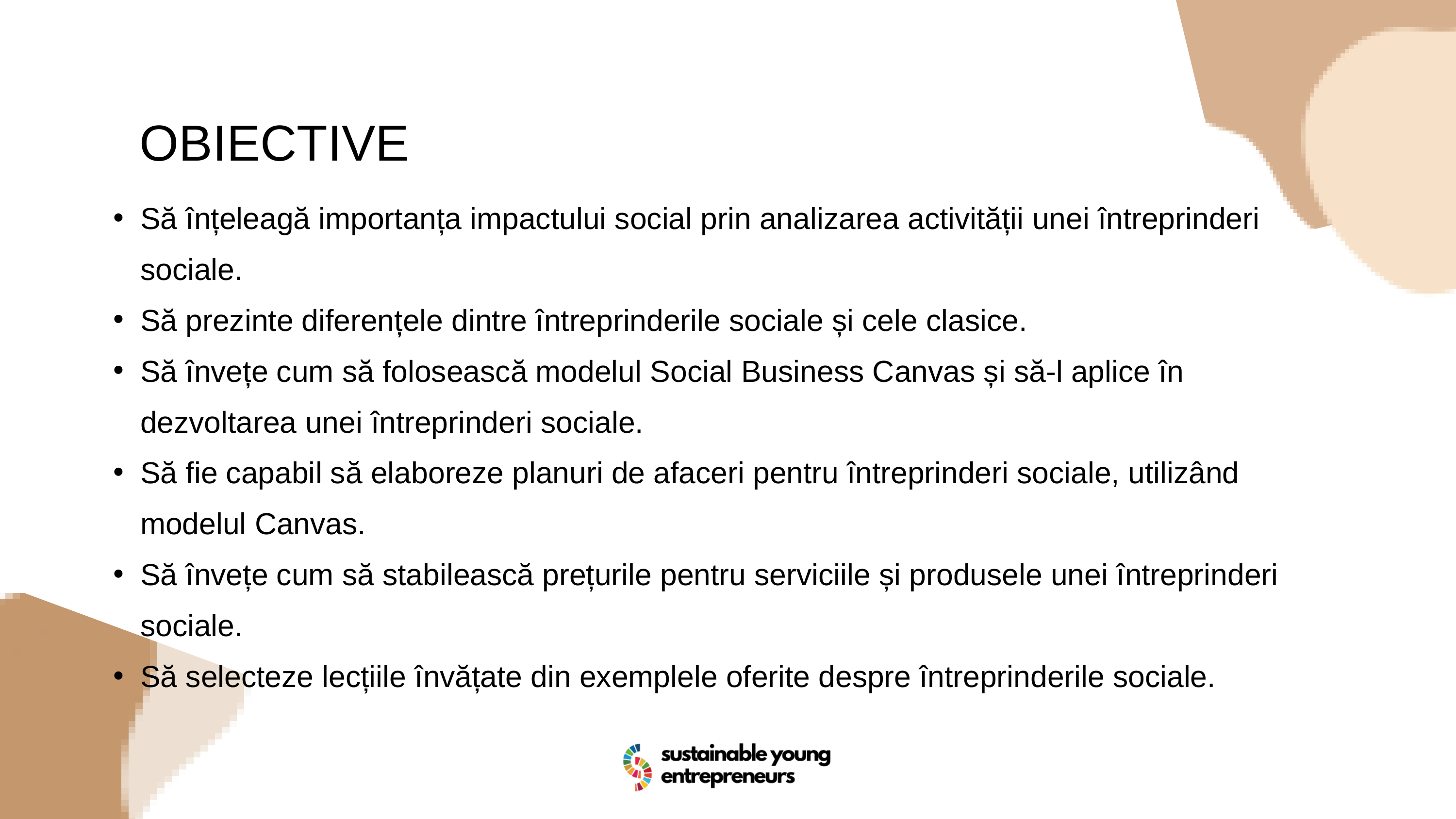

OBIECTIVE
Să înțeleagă importanța impactului social prin analizarea activității unei întreprinderi sociale.
Să prezinte diferențele dintre întreprinderile sociale și cele clasice.
Să învețe cum să folosească modelul Social Business Canvas și să-l aplice în dezvoltarea unei întreprinderi sociale.
Să fie capabil să elaboreze planuri de afaceri pentru întreprinderi sociale, utilizând modelul Canvas.
Să învețe cum să stabilească prețurile pentru serviciile și produsele unei întreprinderi sociale.
Să selecteze lecțiile învățate din exemplele oferite despre întreprinderile sociale.